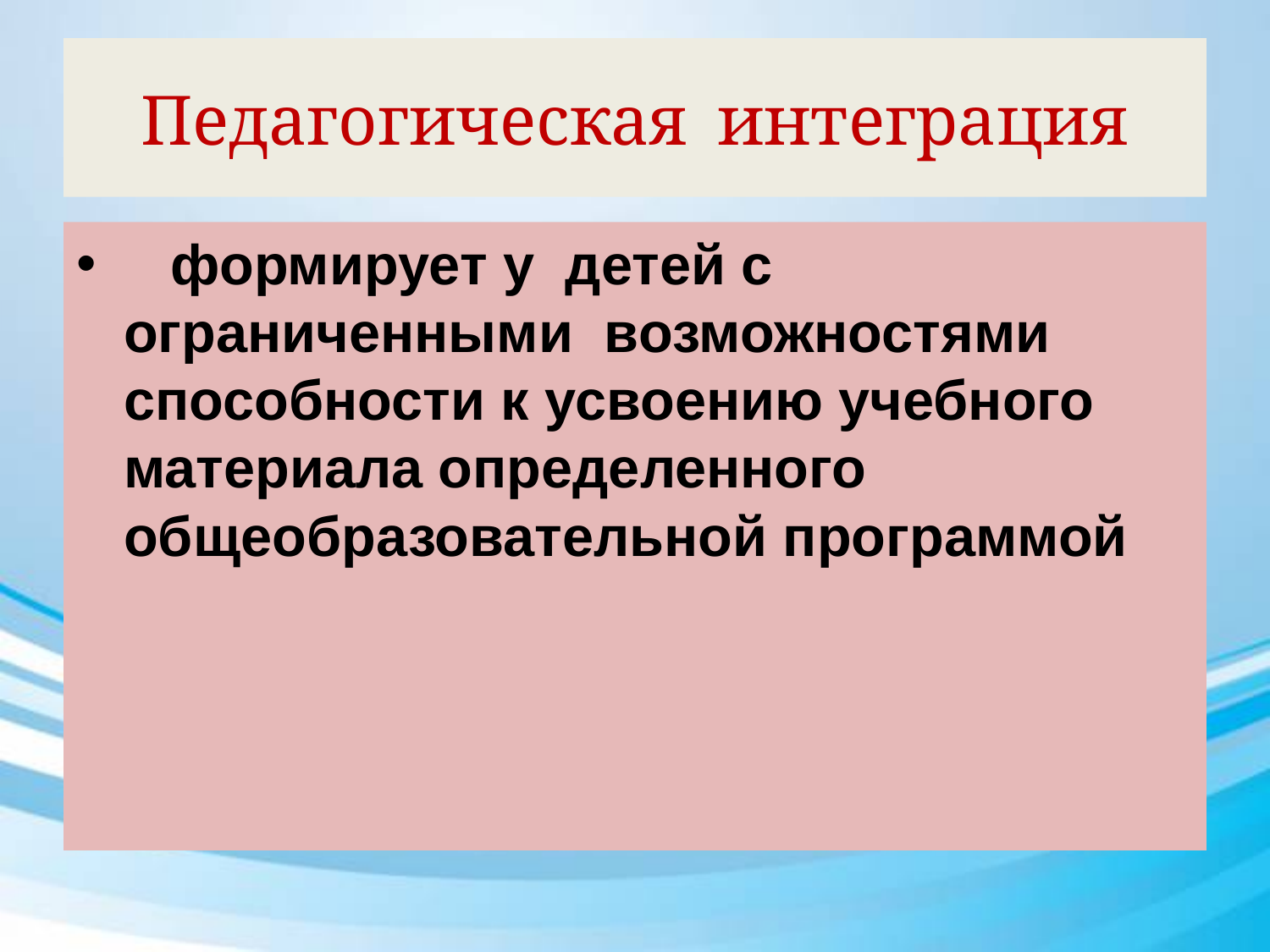

# Педагогическая  интеграция
   формирует у  детей с ограниченными  возможностями способности к усвоению учебного материала определенного общеобразовательной программой